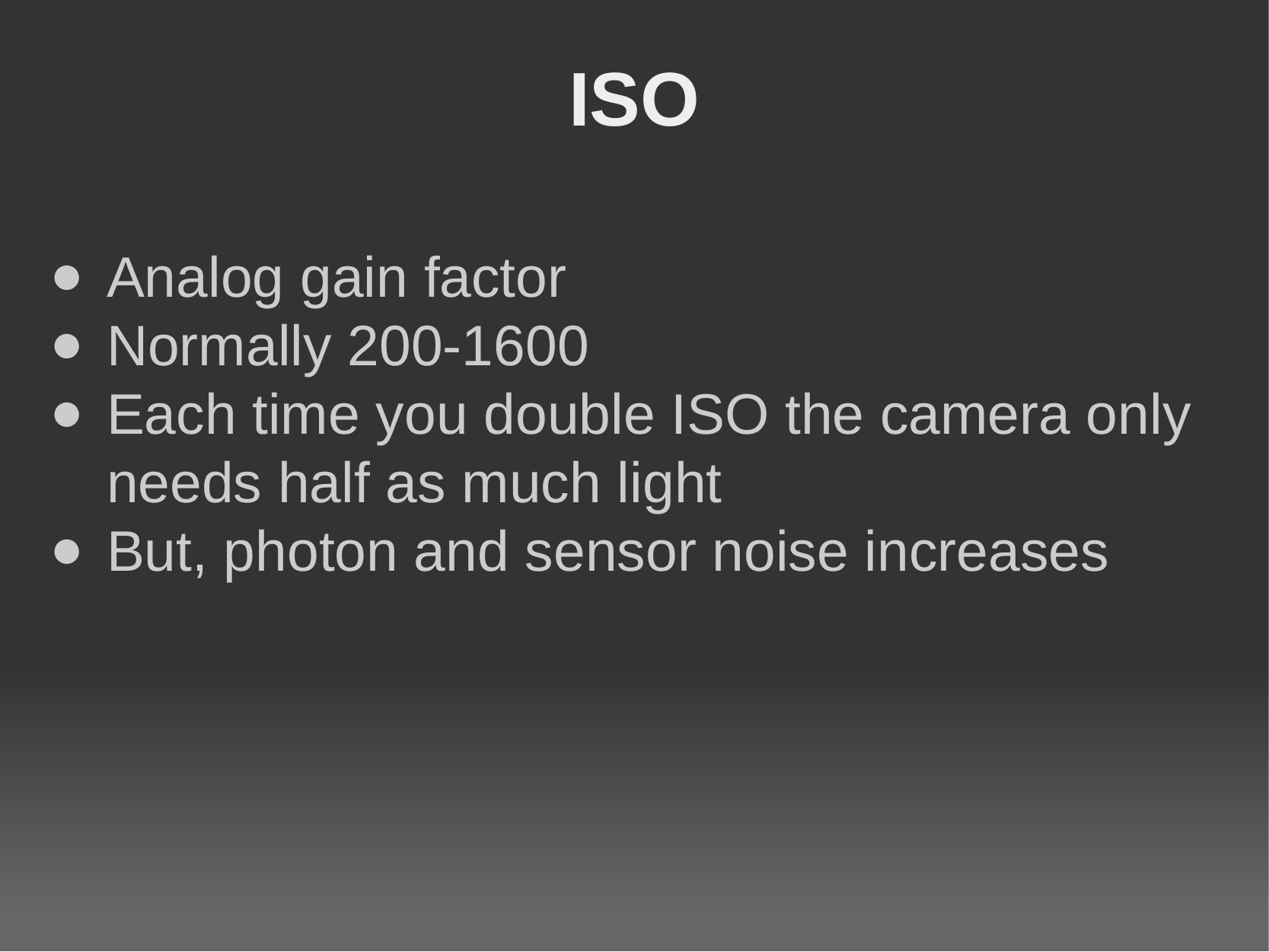

# ISO
Analog gain factor
Normally 200-1600
Each time you double ISO the camera only needs half as much light
But, photon and sensor noise increases